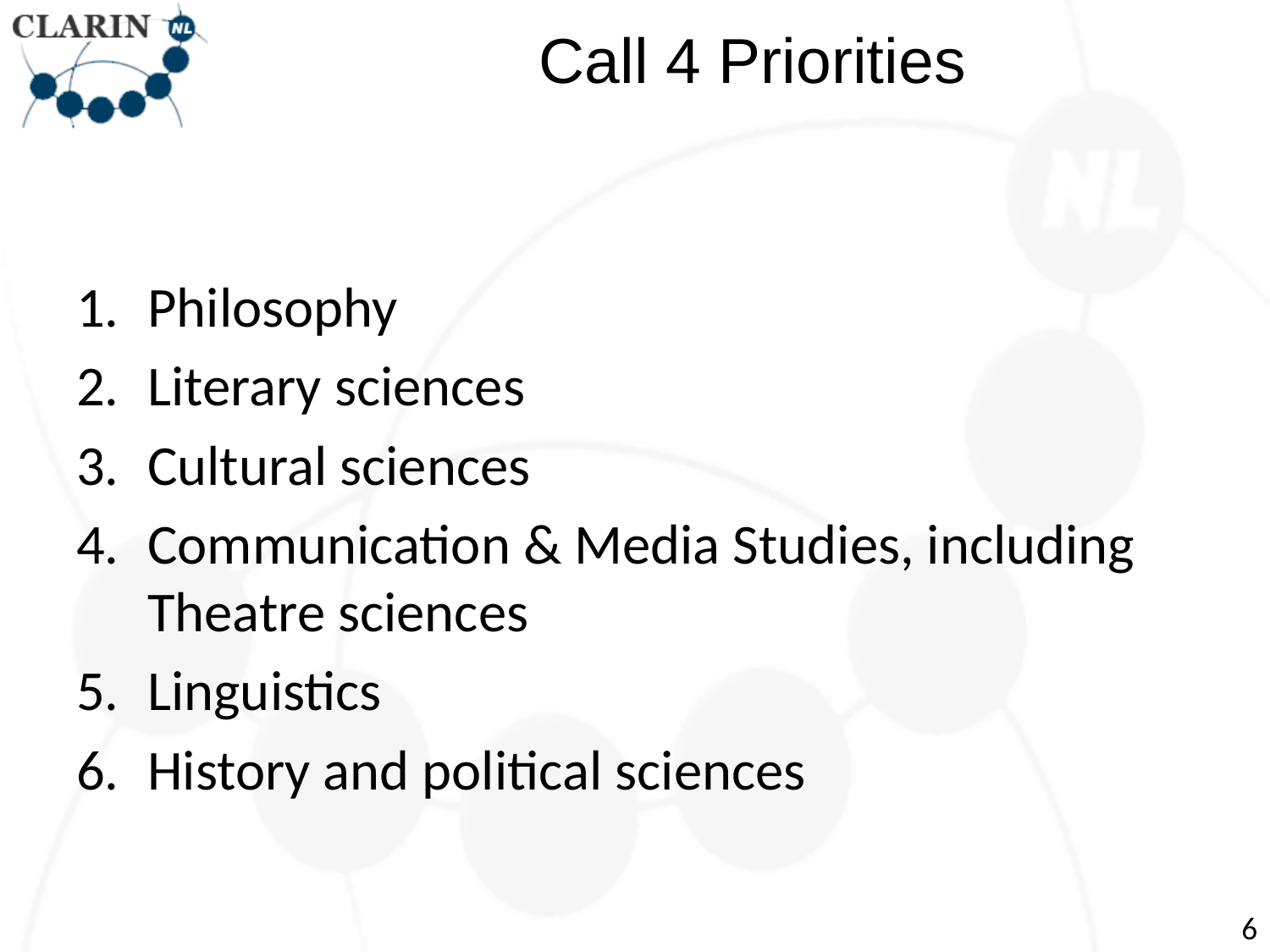

# Call 4 Priorities
Philosophy
Literary sciences
Cultural sciences
Communication & Media Studies, including Theatre sciences
Linguistics
History and political sciences
6